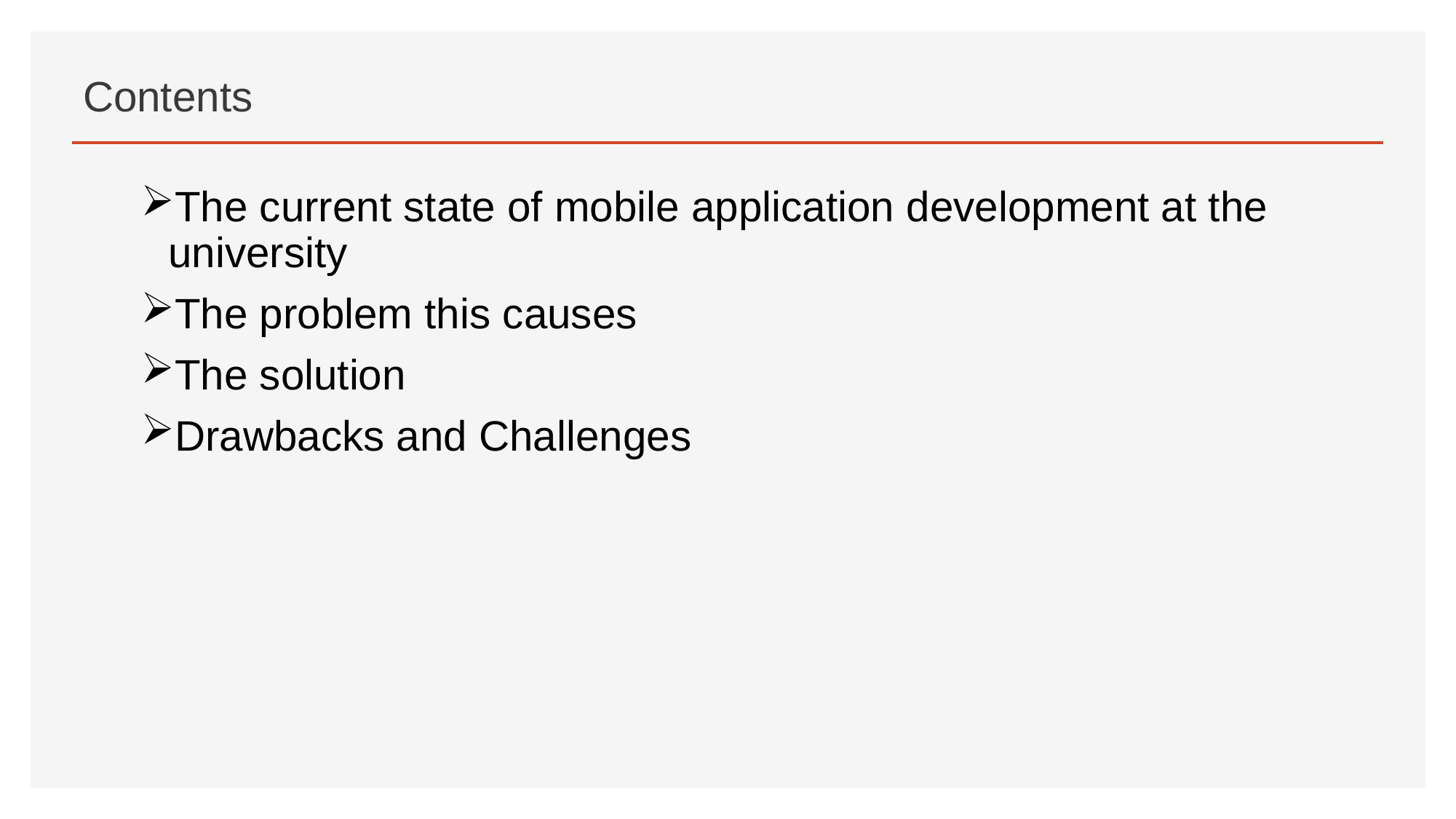

# Contents
The current state of mobile application development at the university
The problem this causes
The solution
Drawbacks and Challenges